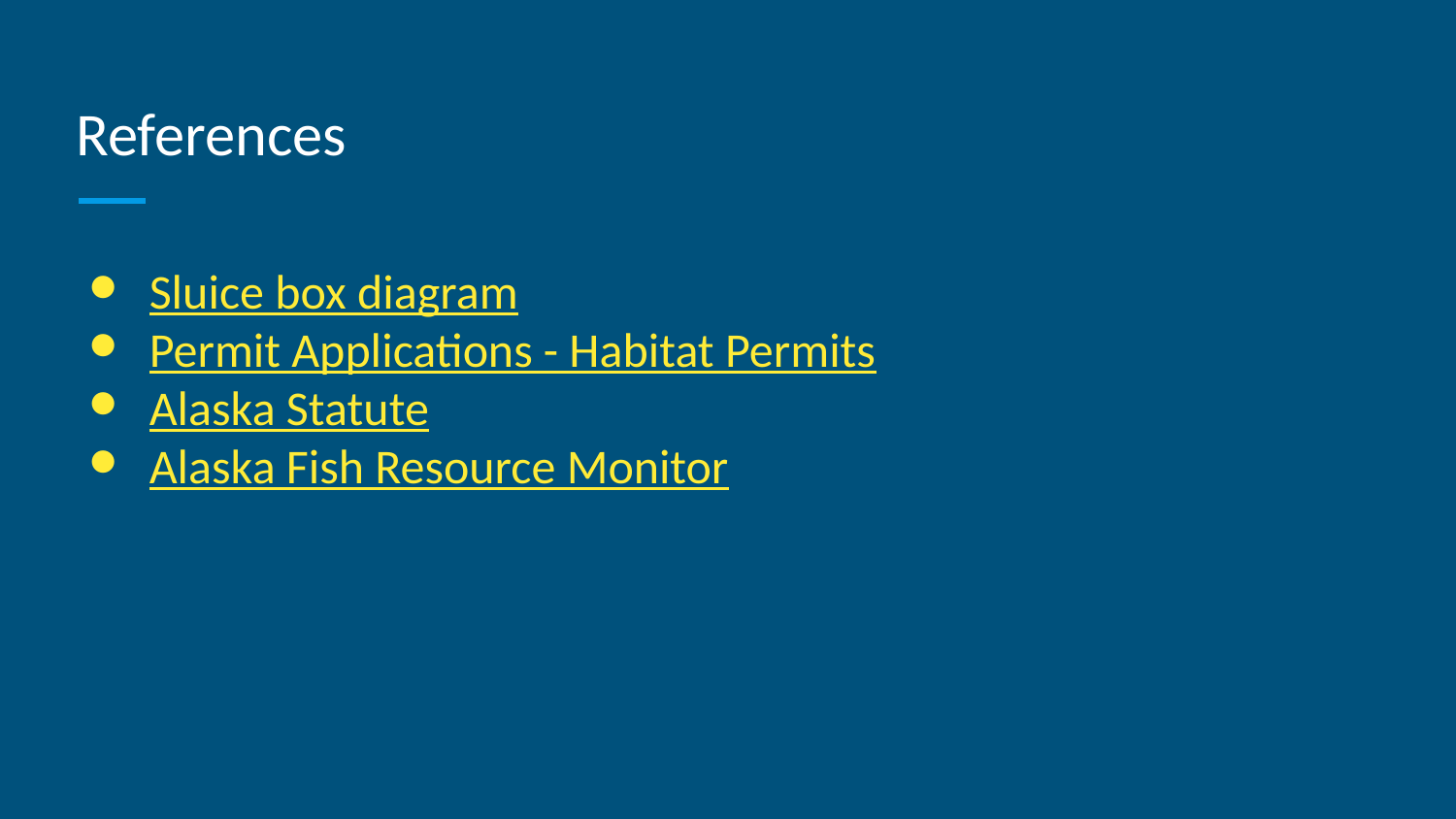

# References
Sluice box diagram
Permit Applications - Habitat Permits
Alaska Statute
Alaska Fish Resource Monitor